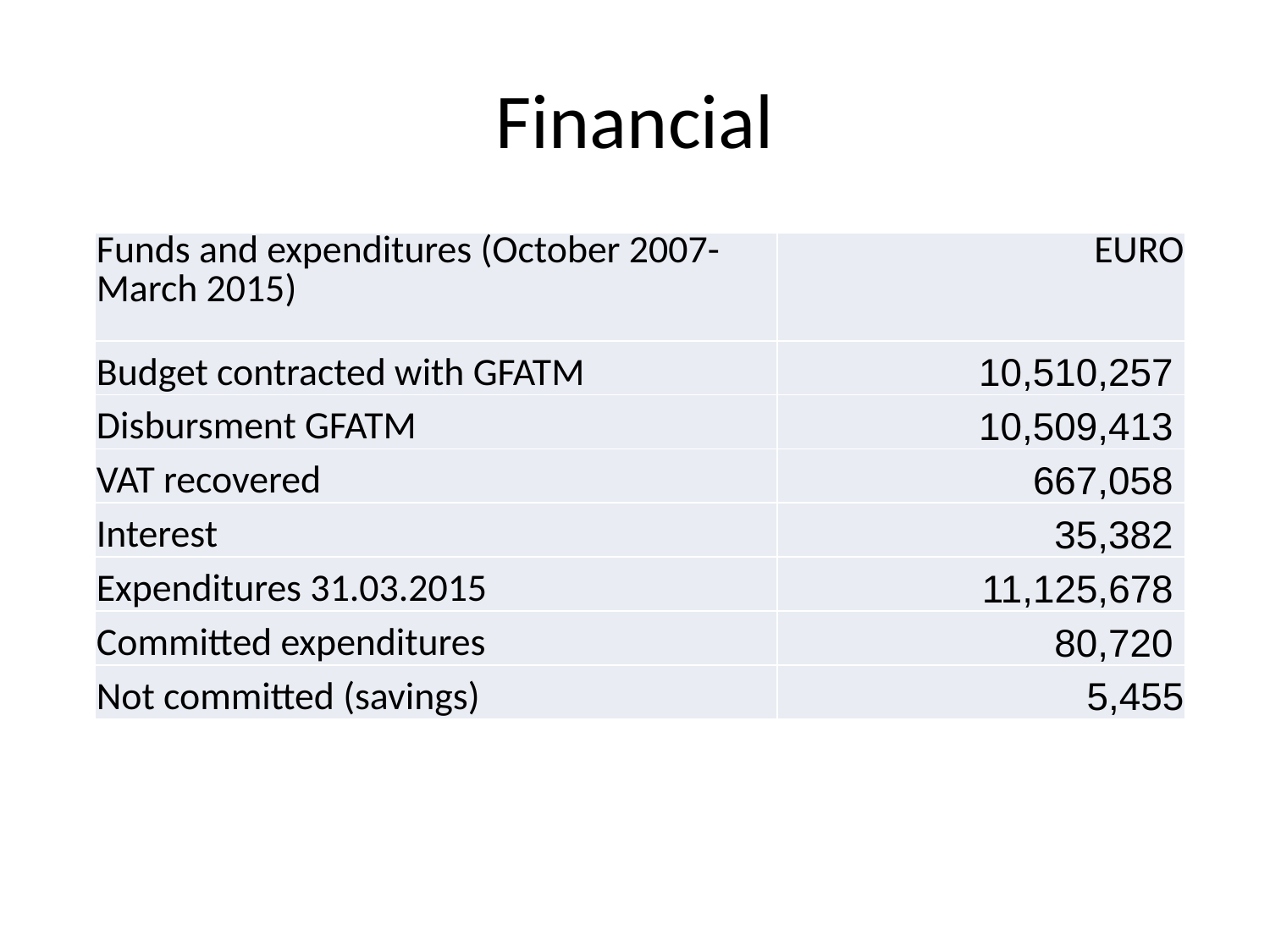

# Financial

| Funds and expenditures (October 2007- March 2015) | EURO |
| --- | --- |
| Budget contracted with GFATM | 10,510,257 |
| Disbursment GFATM | 10,509,413 |
| VAT recovered | 667,058 |
| Interest | 35,382 |
| Expenditures 31.03.2015 | 11,125,678 |
| Committed expenditures | 80,720 |
| Not committed (savings) | 5,455 |